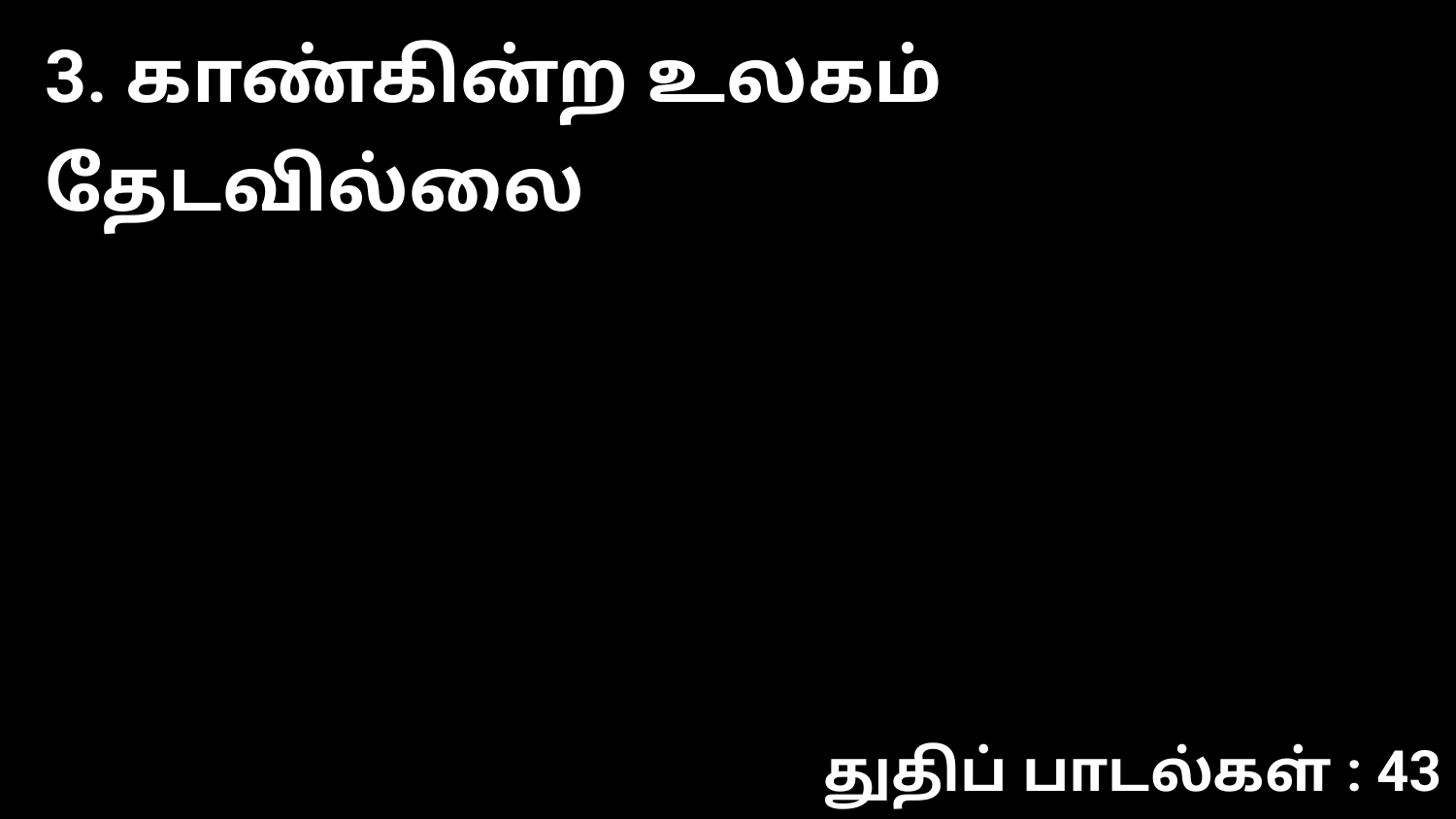

3. காண்கின்ற உலகம் தேடவில்லை
துதிப் பாடல்கள் : 43